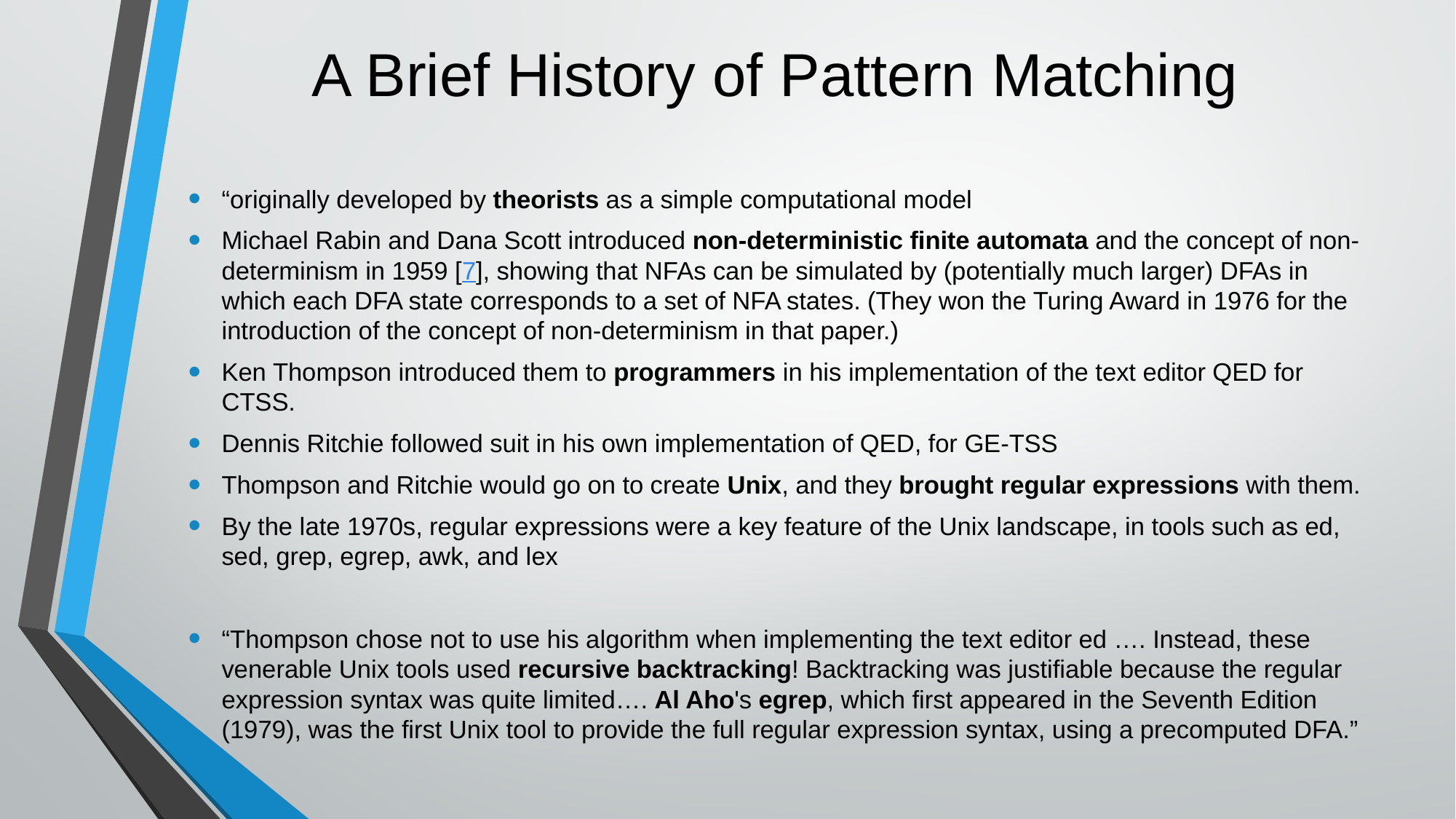

# A Brief History of Pattern Matching
“originally developed by theorists as a simple computational model
Michael Rabin and Dana Scott introduced non-deterministic finite automata and the concept of non-determinism in 1959 [7], showing that NFAs can be simulated by (potentially much larger) DFAs in which each DFA state corresponds to a set of NFA states. (They won the Turing Award in 1976 for the introduction of the concept of non-determinism in that paper.)
Ken Thompson introduced them to programmers in his implementation of the text editor QED for CTSS.
Dennis Ritchie followed suit in his own implementation of QED, for GE-TSS
Thompson and Ritchie would go on to create Unix, and they brought regular expressions with them.
By the late 1970s, regular expressions were a key feature of the Unix landscape, in tools such as ed, sed, grep, egrep, awk, and lex

“Thompson chose not to use his algorithm when implementing the text editor ed …. Instead, these venerable Unix tools used recursive backtracking! Backtracking was justifiable because the regular expression syntax was quite limited…. Al Aho's egrep, which first appeared in the Seventh Edition (1979), was the first Unix tool to provide the full regular expression syntax, using a precomputed DFA.”